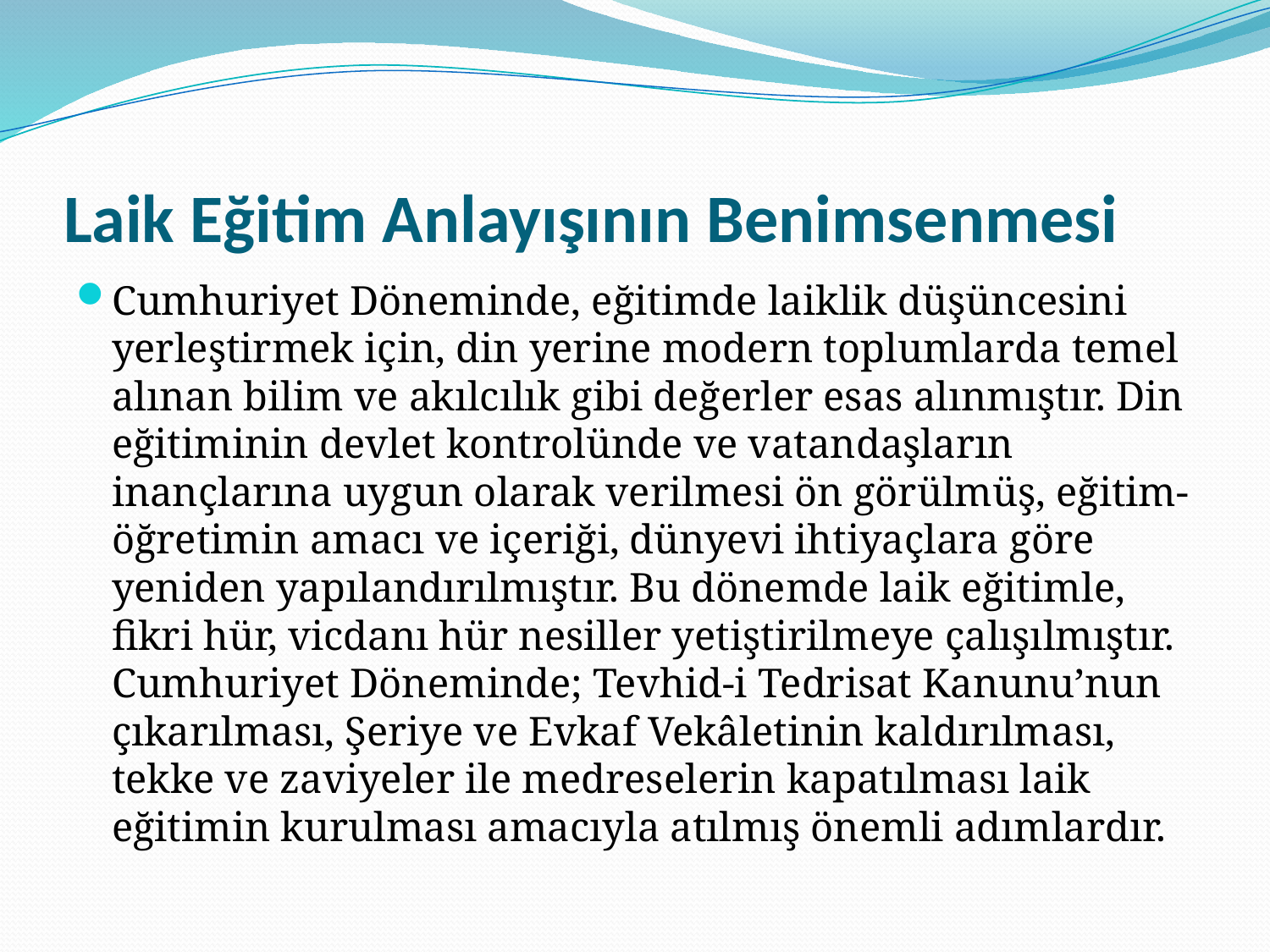

# Laik Eğitim Anlayışının Benimsenmesi
Cumhuriyet Döneminde, eğitimde laiklik düşüncesini yerleştirmek için, din yerine modern toplumlarda temel alınan bilim ve akılcılık gibi değerler esas alınmıştır. Din eğitiminin devlet kontrolünde ve vatandaşların inançlarına uygun olarak verilmesi ön görülmüş, eğitim-öğretimin amacı ve içeriği, dünyevi ihtiyaçlara göre yeniden yapılandırılmıştır. Bu dönemde laik eğitimle, fikri hür, vicdanı hür nesiller yetiştirilmeye çalışılmıştır. Cumhuriyet Döneminde; Tevhid-i Tedrisat Kanunu’nun çıkarılması, Şeriye ve Evkaf Vekâletinin kaldırılması, tekke ve zaviyeler ile medreselerin kapatılması laik eğitimin kurulması amacıyla atılmış önemli adımlardır.